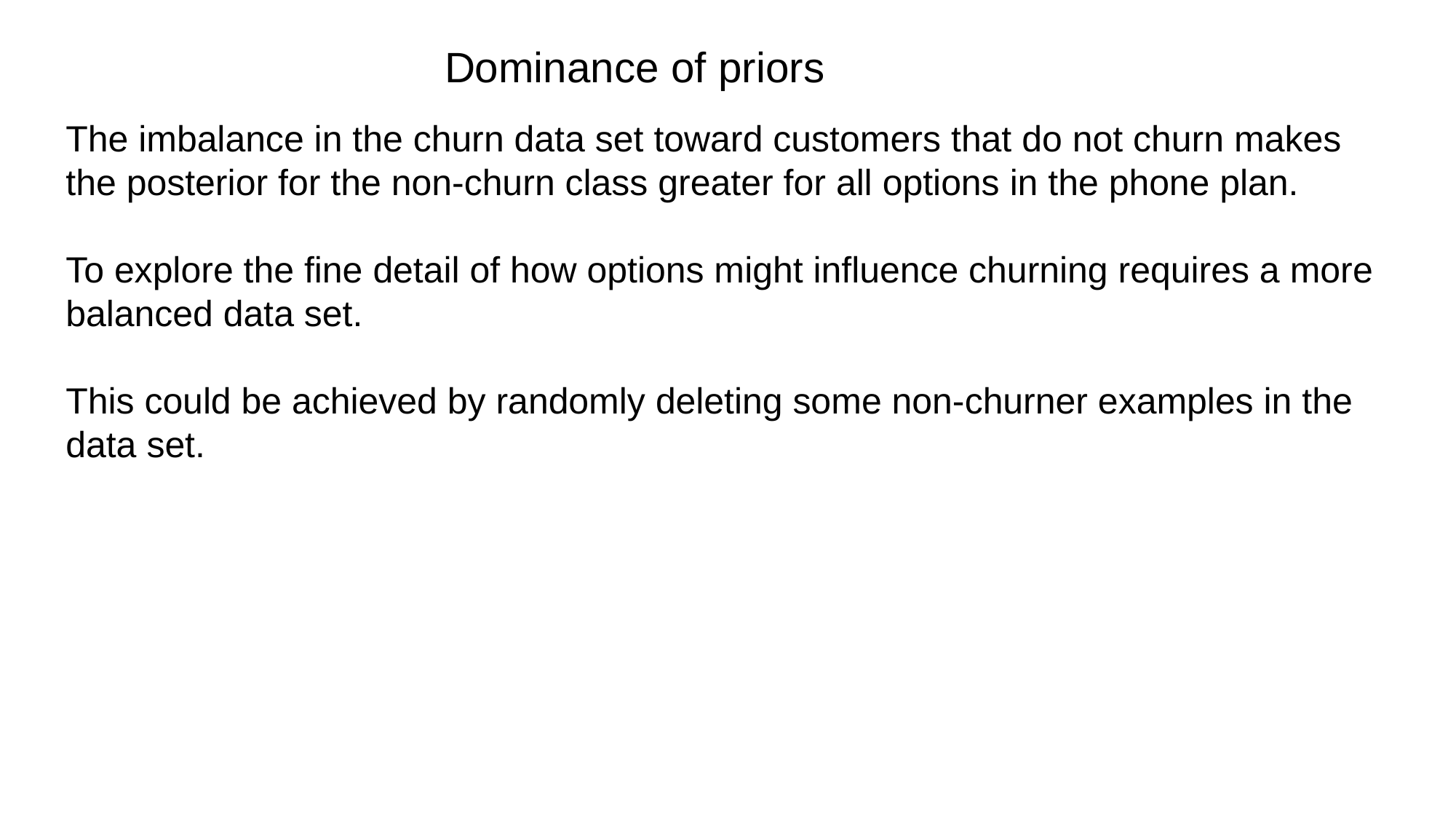

Dominance of priors
The imbalance in the churn data set toward customers that do not churn makes
the posterior for the non-churn class greater for all options in the phone plan.

To explore the fine detail of how options might influence churning requires a more
balanced data set.

This could be achieved by randomly deleting some non-churner examples in the data set.